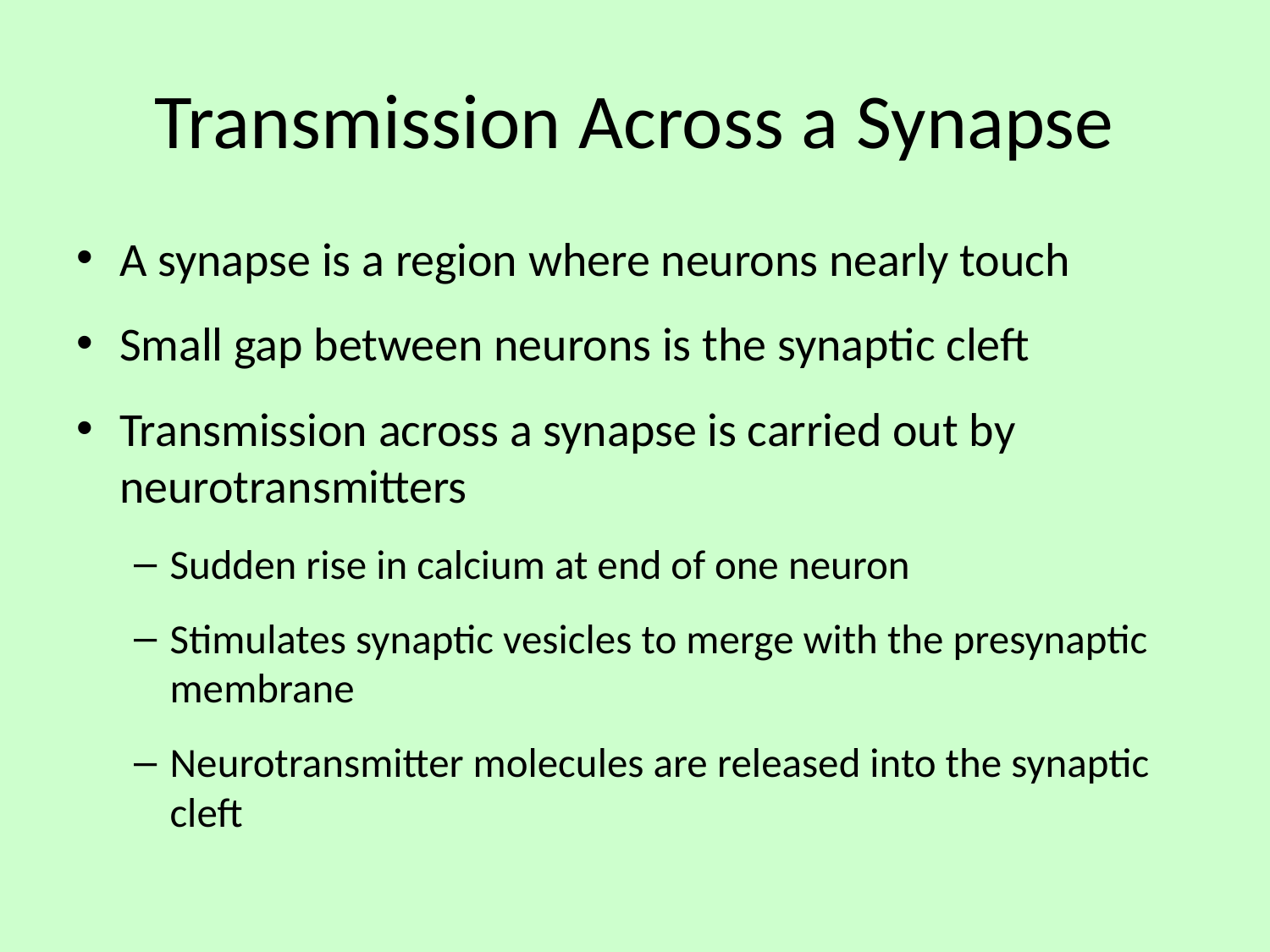

# Transmission Across a Synapse
A synapse is a region where neurons nearly touch
Small gap between neurons is the synaptic cleft
Transmission across a synapse is carried out by neurotransmitters
Sudden rise in calcium at end of one neuron
Stimulates synaptic vesicles to merge with the presynaptic membrane
Neurotransmitter molecules are released into the synaptic cleft